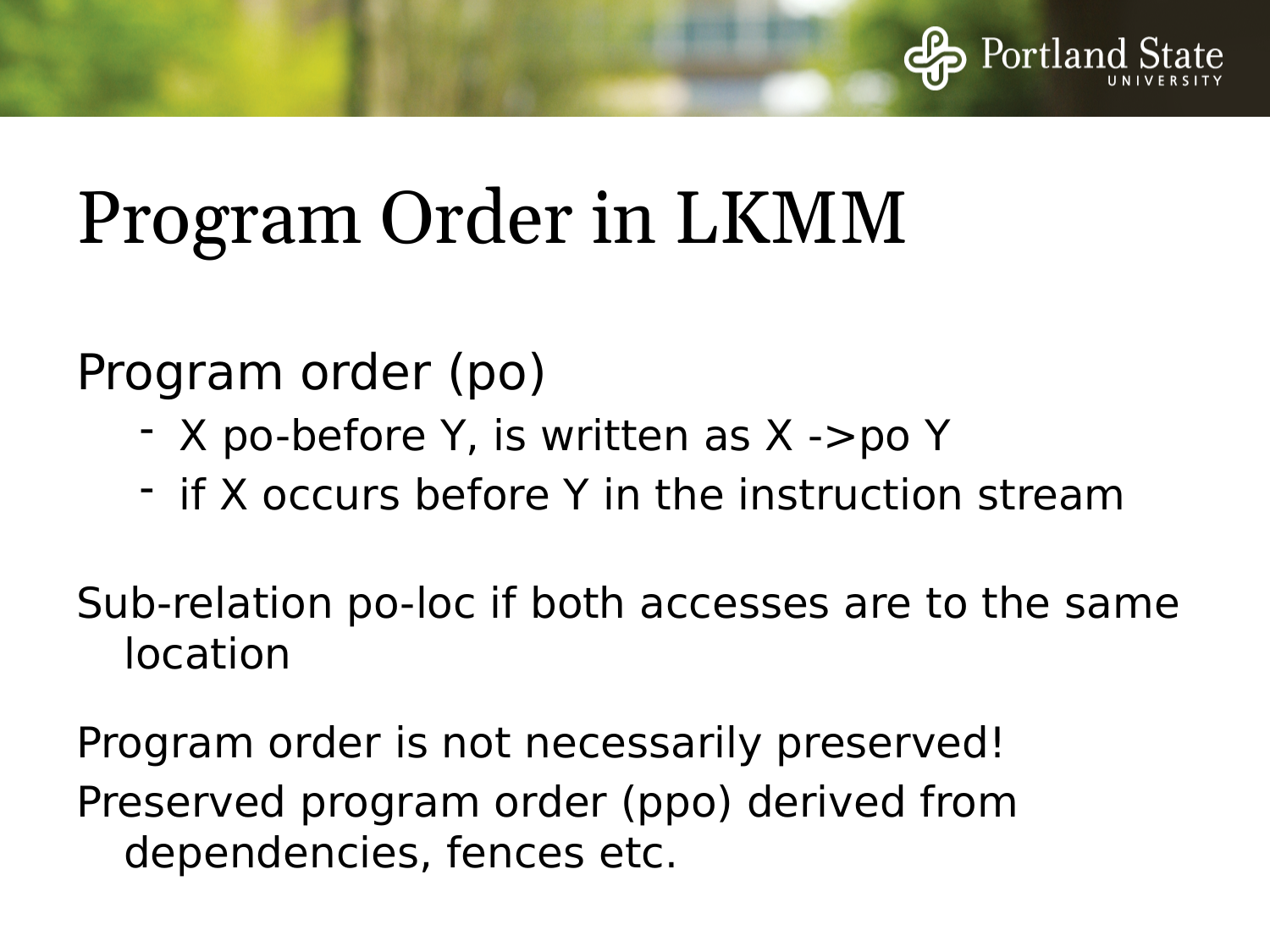

# Program Order in LKMM
Program order (po)
X po-before Y, is written as X ->po Y
if X occurs before Y in the instruction stream

Sub-relation po-loc if both accesses are to the same location

Program order is not necessarily preserved!
Preserved program order (ppo) derived from dependencies, fences etc.